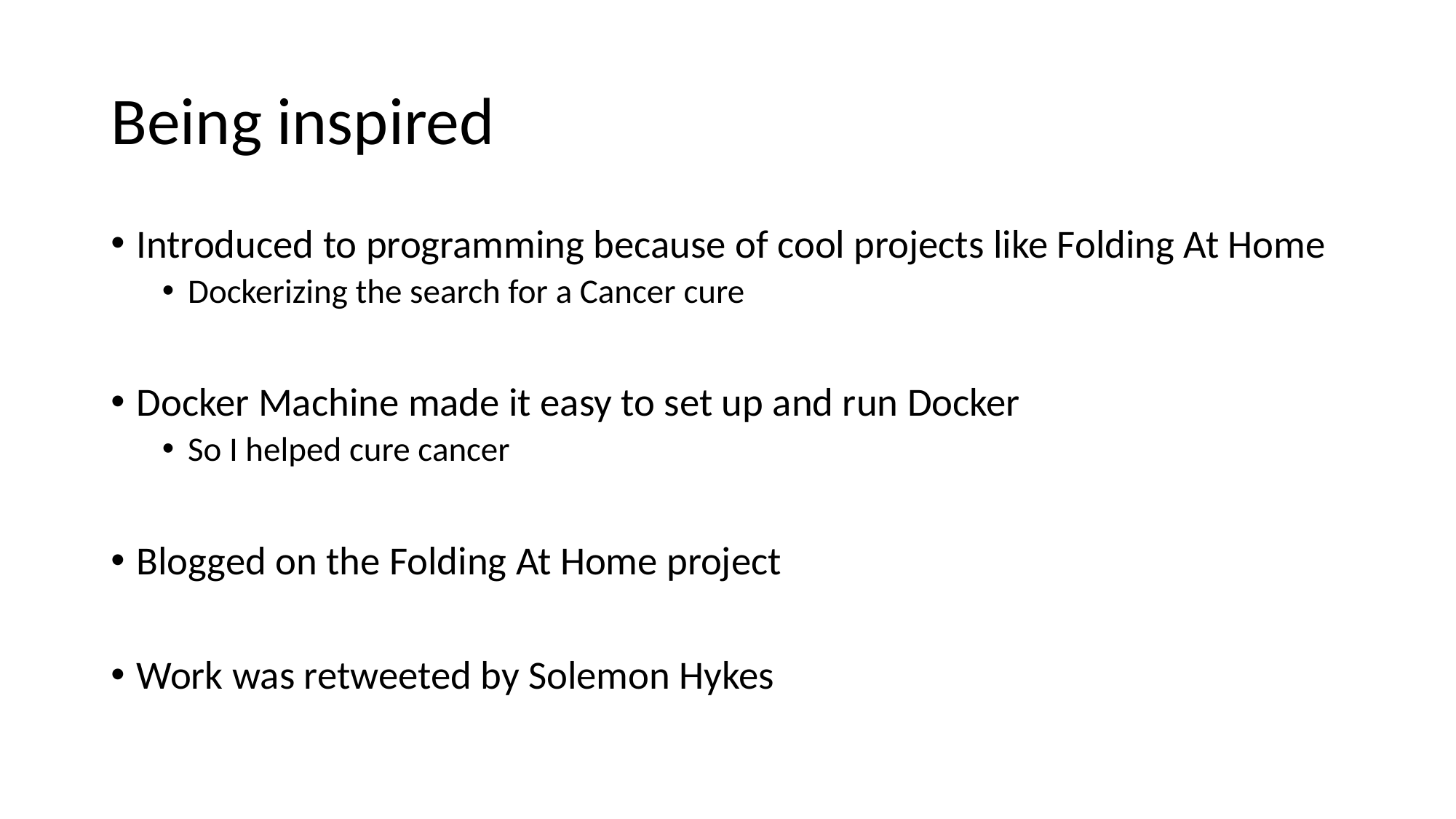

# Being inspired
Introduced to programming because of cool projects like Folding At Home
Dockerizing the search for a Cancer cure

Docker Machine made it easy to set up and run Docker
So I helped cure cancer

Blogged on the Folding At Home project

Work was retweeted by Solemon Hykes